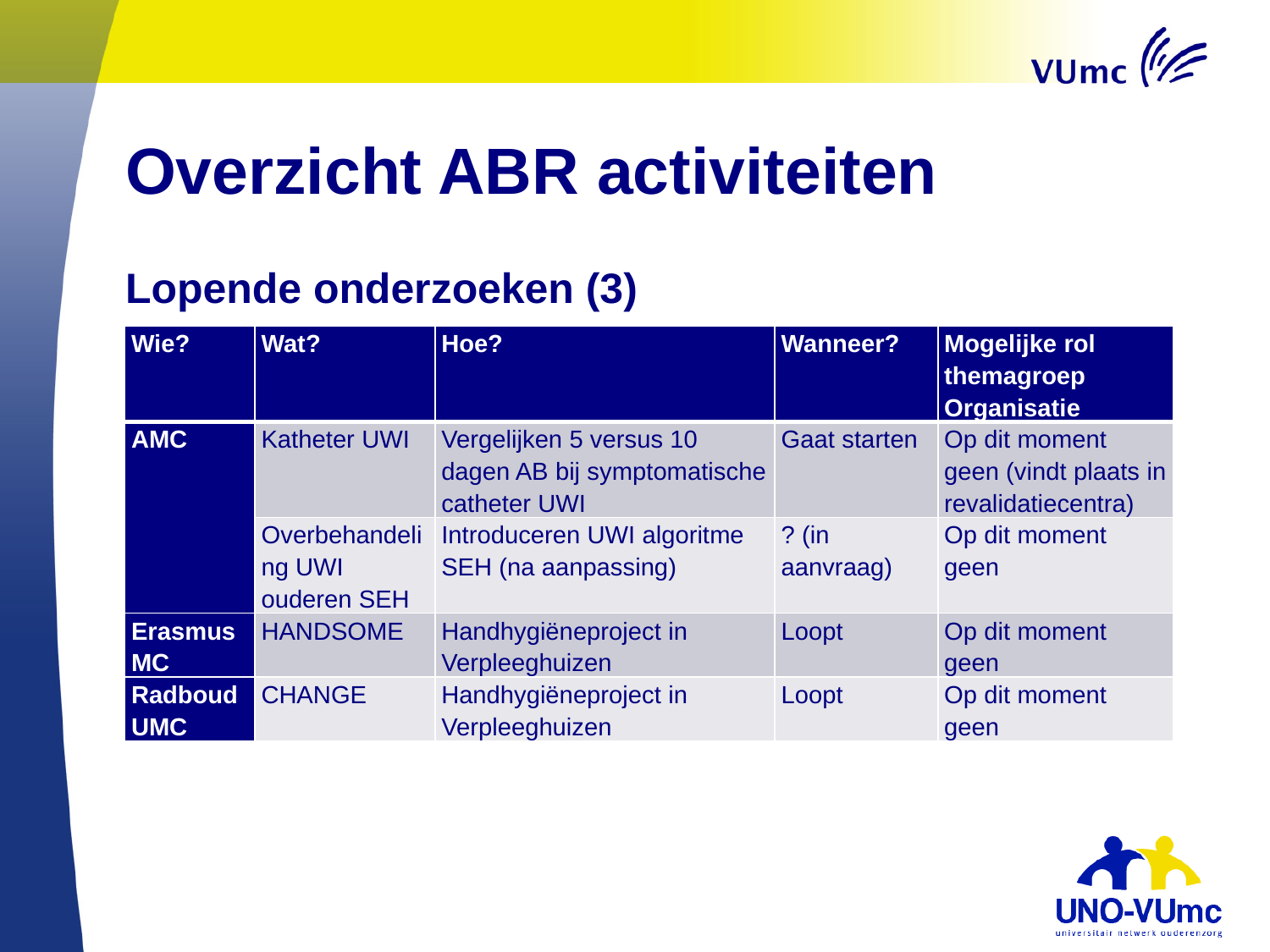

# Overzicht ABR activiteiten
Lopende onderzoeken (3)
| Wie? | Wat? | Hoe? | Wanneer? | Mogelijke rol themagroep Organisatie |
| --- | --- | --- | --- | --- |
| AMC | Katheter UWI | Vergelijken 5 versus 10 dagen AB bij symptomatische catheter UWI | Gaat starten | Op dit moment geen (vindt plaats in revalidatiecentra) |
|  | Overbehandeling UWI ouderen SEH | Introduceren UWI algoritme SEH (na aanpassing) | ? (in aanvraag) | Op dit moment geen |
| Erasmus MC | HANDSOME | Handhygiëneproject in Verpleeghuizen | Loopt | Op dit moment geen |
| Radboud UMC | CHANGE | Handhygiëneproject in Verpleeghuizen | Loopt | Op dit moment geen |